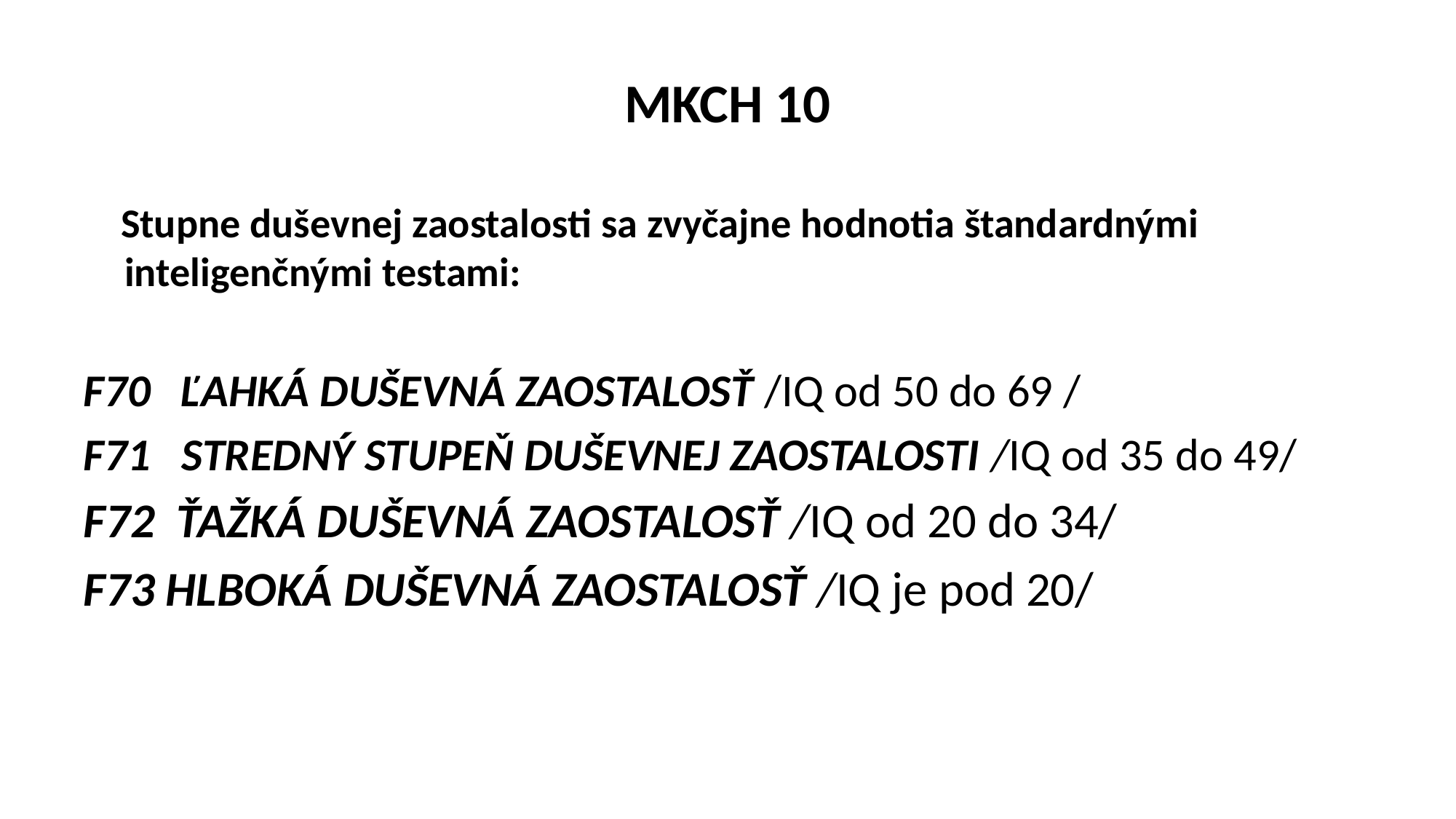

# MKCH 10
    Stupne duševnej zaostalosti sa zvyčajne hodnotia štandardnými inteligenčnými testami:

F70   ĽAHKÁ DUŠEVNÁ ZAOSTALOSŤ /IQ od 50 do 69 /
F71   STREDNÝ STUPEŇ DUŠEVNEJ ZAOSTALOSTI /IQ od 35 do 49/
F72  ŤAŽKÁ DUŠEVNÁ ZAOSTALOSŤ /IQ od 20 do 34/
F73 HLBOKÁ DUŠEVNÁ ZAOSTALOSŤ /IQ je pod 20/